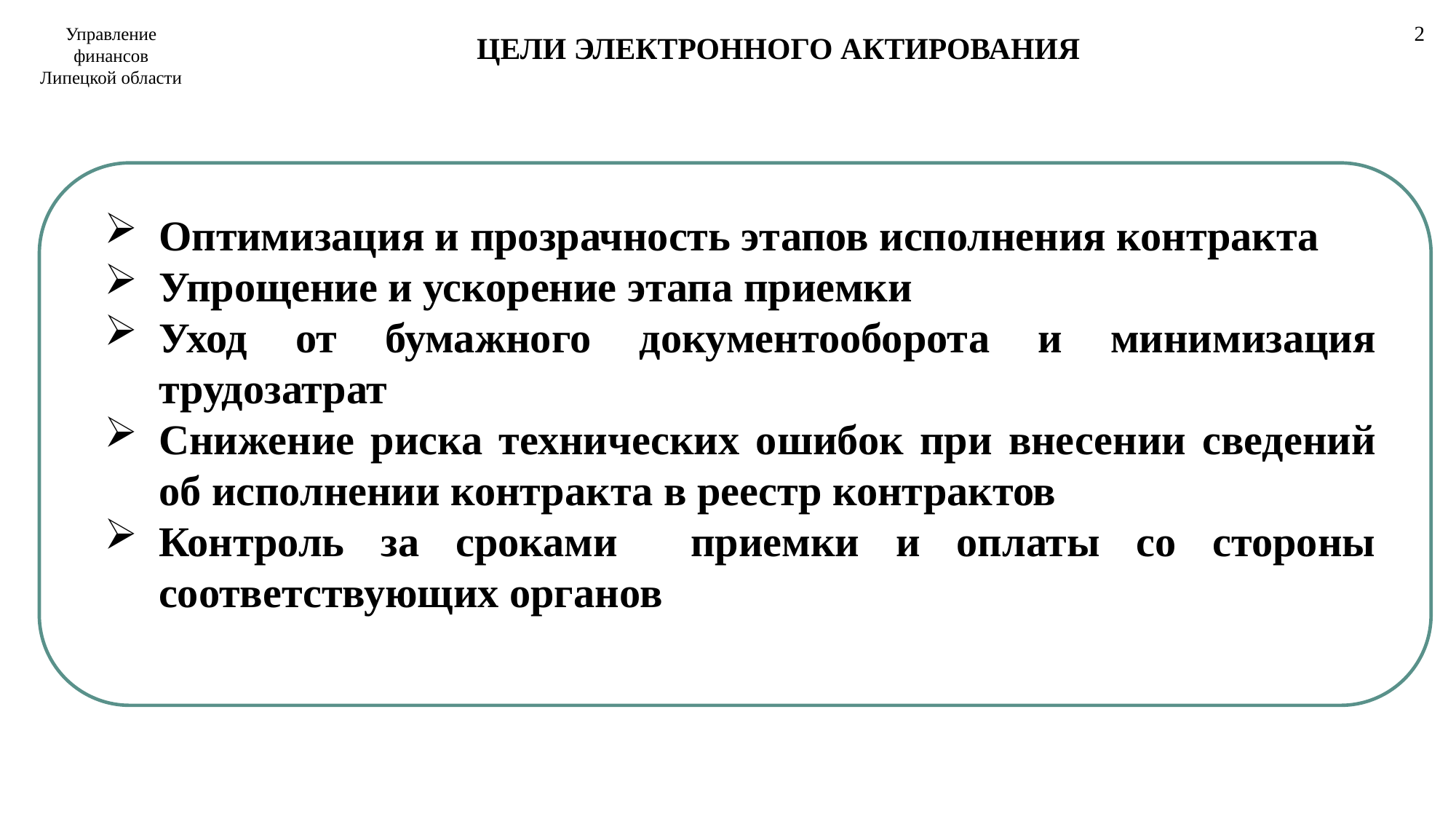

2
Управление финансов Липецкой области
 ЦЕЛИ ЭЛЕКТРОННОГО АКТИРОВАНИЯ

Оптимизация и прозрачность этапов исполнения контракта
Упрощение и ускорение этапа приемки
Уход от бумажного документооборота и минимизация трудозатрат
Снижение риска технических ошибок при внесении сведений об исполнении контракта в реестр контрактов
Контроль за сроками  приемки и оплаты со стороны соответствующих органов
Отдел реализации государственной политики в сфере закупок,
развития контрактной системы, методологического сопровождения
деятельности заказчиков
2021 г.